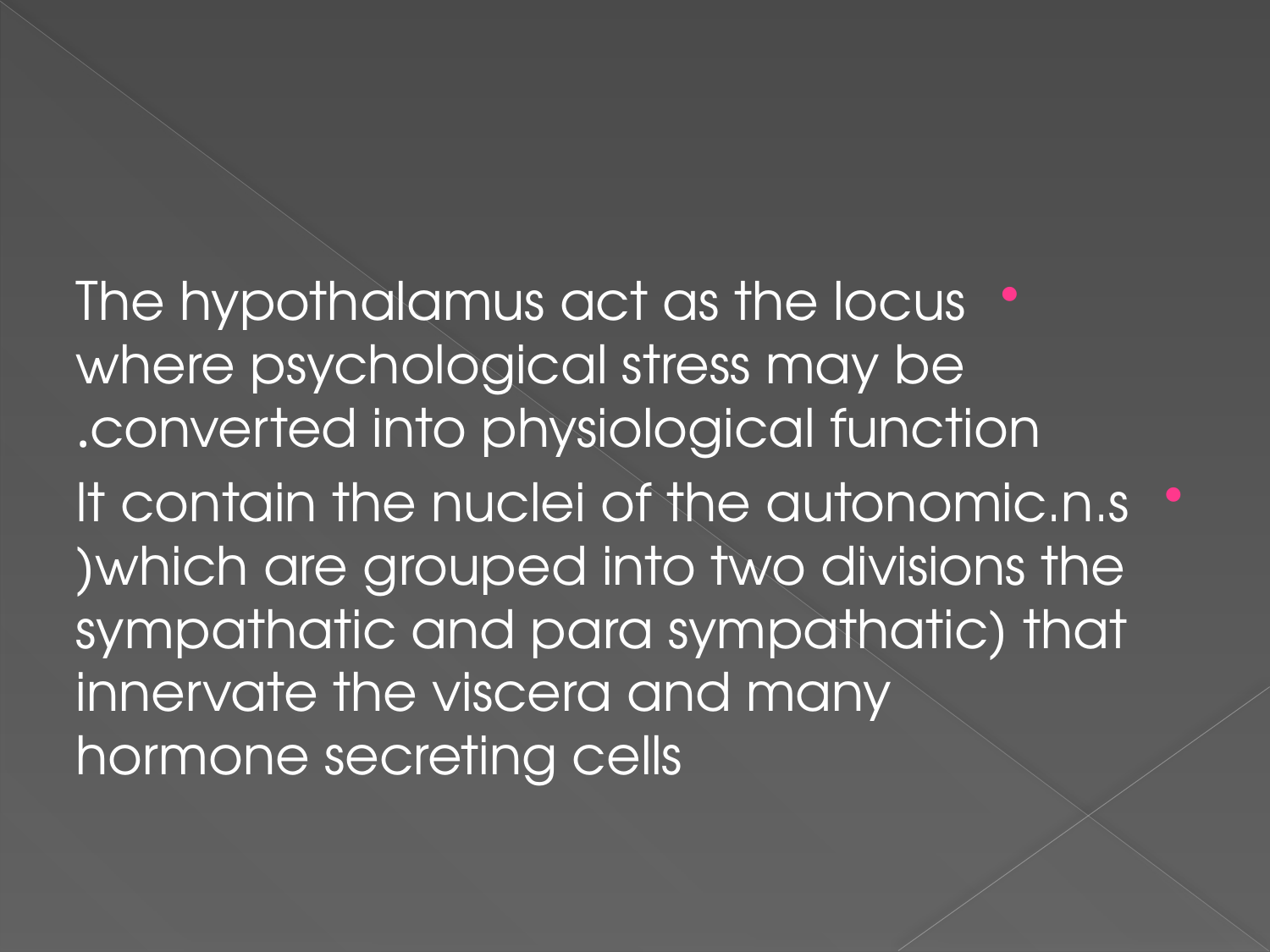

#
The hypothalamus act as the locus where psychological stress may be converted into physiological function.
It contain the nuclei of the autonomic.n.s )which are grouped into two divisions the sympathatic and para sympathatic) that innervate the viscera and many hormone secreting cells